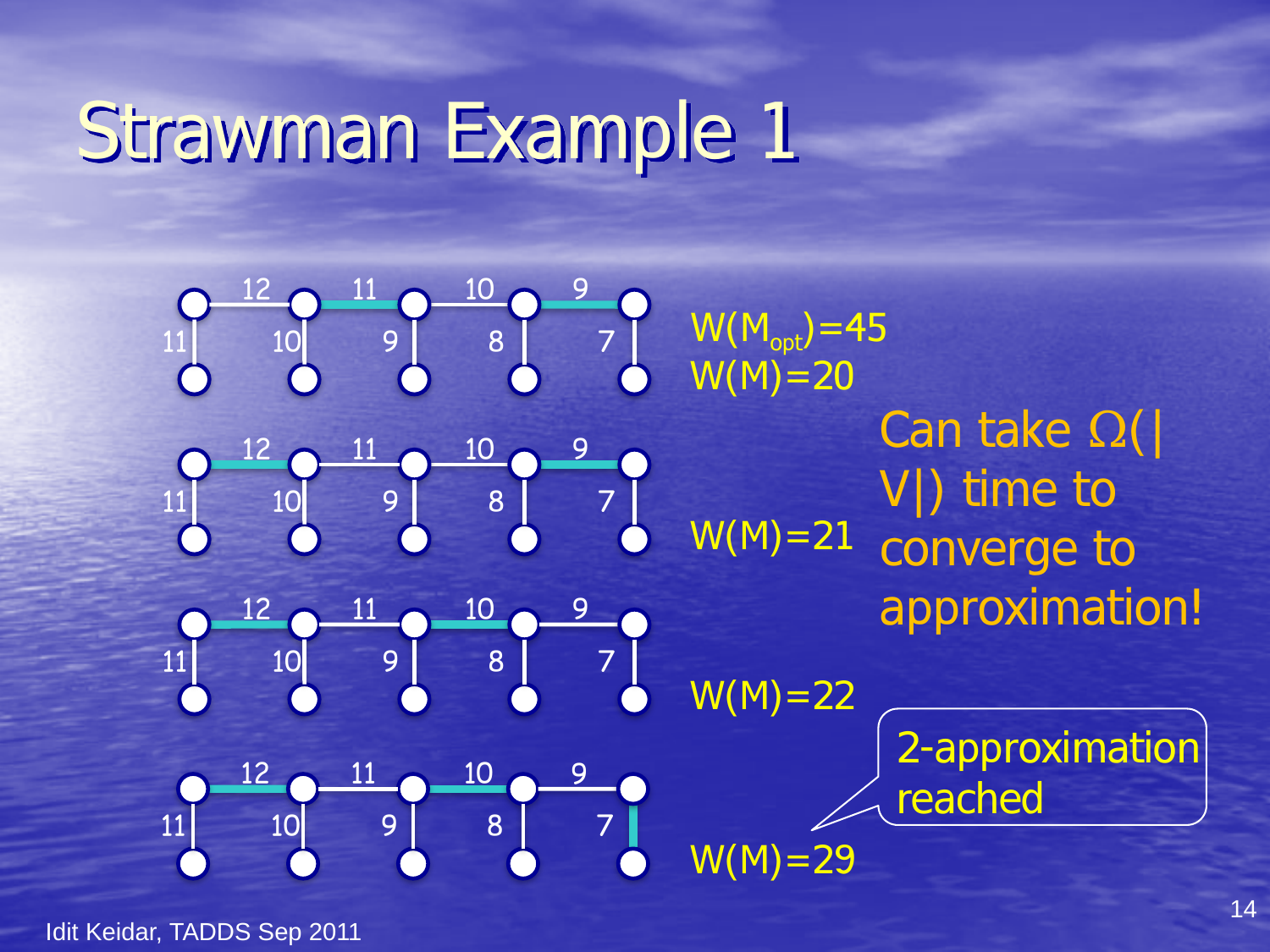

# Strawman Example 1
12
11
10
9

W(Mopt)=45
11
10
9
8
7
W(M)=20

Can take Ω(|V|) time to converge to approximation!
12
11
10
9

11
10
9
8
7
W(M)=21

12
11
10
9

11
10
9
8
7
W(M)=22

2-approximation
reached
12
11
10
9

11
10
9
8
7
W(M)=29

14
Idit Keidar, TADDS Sep 2011